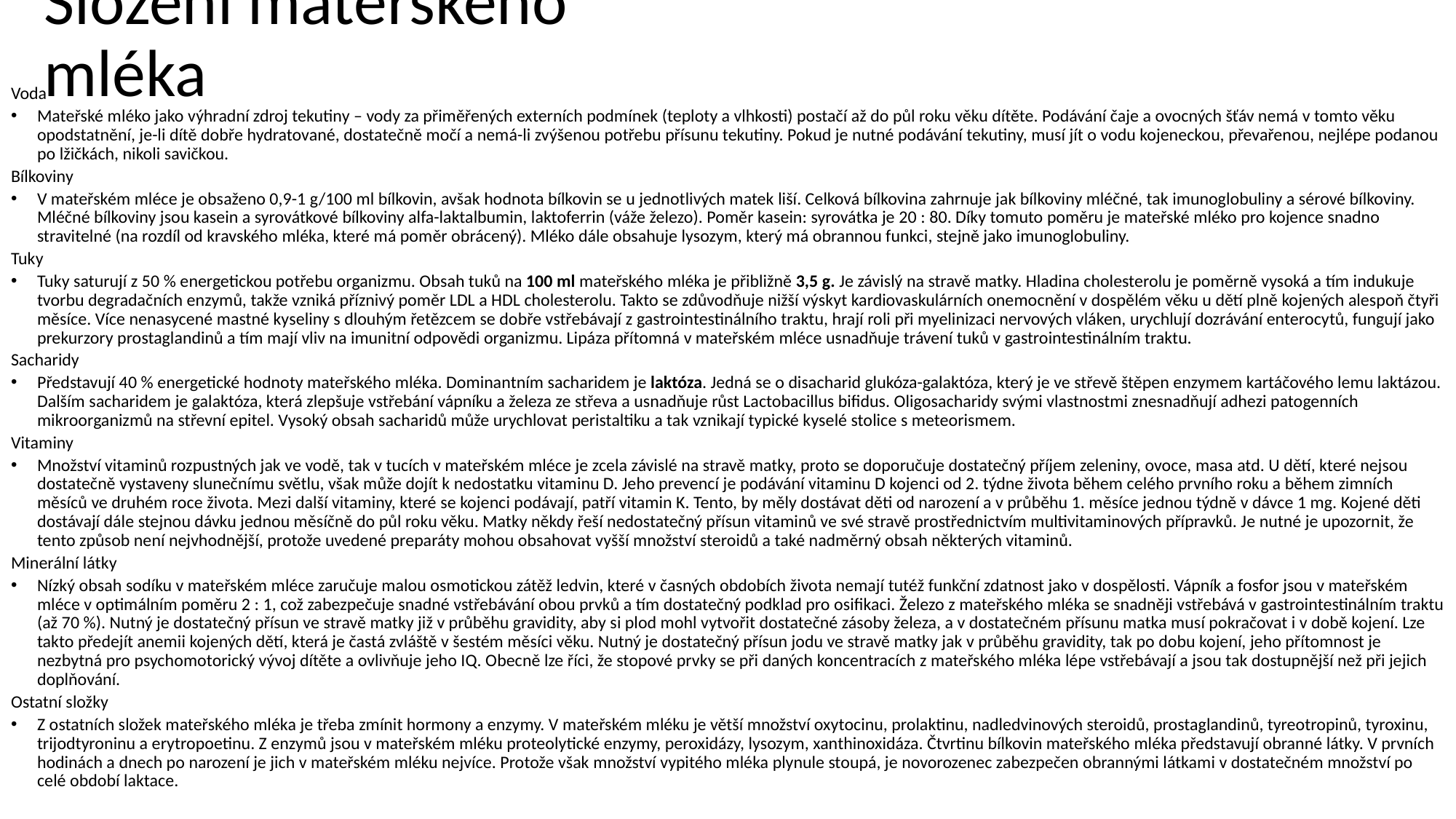

# Složení mateřského mléka
Voda
Mateřské mléko jako výhradní zdroj tekutiny – vody za přiměřených externích podmínek (teploty a vlhkosti) postačí až do půl roku věku dítěte. Podávání čaje a ovocných šťáv nemá v tomto věku opodstatnění, je-li dítě dobře hydratované, dostatečně močí a nemá-li zvýšenou potřebu přísunu tekutiny. Pokud je nutné podávání tekutiny, musí jít o vodu kojeneckou, převařenou, nejlépe podanou po lžičkách, nikoli savičkou.
Bílkoviny
V mateřském mléce je obsaženo 0,9-1 g/100 ml bílkovin, avšak hodnota bílkovin se u jednotlivých matek liší. Celková bílkovina zahrnuje jak bílkoviny mléčné, tak imunoglobuliny a sérové bílkoviny. Mléčné bílkoviny jsou kasein a syrovátkové bílkoviny alfa-laktalbumin, laktoferrin (váže železo). Poměr kasein: syrovátka je 20 : 80. Díky tomuto poměru je mateřské mléko pro kojence snadno stravitelné (na rozdíl od kravského mléka, které má poměr obrácený). Mléko dále obsahuje lysozym, který má obrannou funkci, stejně jako imunoglobuliny.
Tuky
Tuky saturují z 50 % energetickou potřebu organizmu. Obsah tuků na 100 ml mateřského mléka je přibližně 3,5 g. Je závislý na stravě matky. Hladina cholesterolu je poměrně vysoká a tím indukuje tvorbu degradačních enzymů, takže vzniká příznivý poměr LDL a HDL cholesterolu. Takto se zdůvodňuje nižší výskyt kardiovaskulárních onemocnění v dospělém věku u dětí plně kojených alespoň čtyři měsíce. Více nenasycené mastné kyseliny s dlouhým řetězcem se dobře vstřebávají z gastrointestinálního traktu, hrají roli při myelinizaci nervových vláken, urychlují dozrávání enterocytů, fungují jako prekurzory prostaglandinů a tím mají vliv na imunitní odpovědi organizmu. Lipáza přítomná v mateřském mléce usnadňuje trávení tuků v gastrointestinálním traktu.
Sacharidy
Představují 40 % energetické hodnoty mateřského mléka. Dominantním sacharidem je laktóza. Jedná se o disacharid glukóza-galaktóza, který je ve střevě štěpen enzymem kartáčového lemu laktázou. Dalším sacharidem je galaktóza, která zlepšuje vstřebání vápníku a železa ze střeva a usnadňuje růst Lactobacillus bifidus. Oligosacharidy svými vlastnostmi znesnadňují adhezi patogenních mikroorganizmů na střevní epitel. Vysoký obsah sacharidů může urychlovat peristaltiku a tak vznikají typické kyselé stolice s meteorismem.
Vitaminy
Množství vitaminů rozpustných jak ve vodě, tak v tucích v mateřském mléce je zcela závislé na stravě matky, proto se doporučuje dostatečný příjem zeleniny, ovoce, masa atd. U dětí, které nejsou dostatečně vystaveny slunečnímu světlu, však může dojít k nedostatku vitaminu D. Jeho prevencí je podávání vitaminu D kojenci od 2. týdne života během celého prvního roku a během zimních měsíců ve druhém roce života. Mezi další vitaminy, které se kojenci podávají, patří vitamin K. Tento, by měly dostávat děti od narození a v průběhu 1. měsíce jednou týdně v dávce 1 mg. Kojené děti dostávají dále stejnou dávku jednou měsíčně do půl roku věku. Matky někdy řeší nedostatečný přísun vitaminů ve své stravě prostřednictvím multivitaminových přípravků. Je nutné je upozornit, že tento způsob není nejvhodnější, protože uvedené preparáty mohou obsahovat vyšší množství steroidů a také nadměrný obsah některých vitaminů.
Minerální látky
Nízký obsah sodíku v mateřském mléce zaručuje malou osmotickou zátěž ledvin, které v časných obdobích života nemají tutéž funkční zdatnost jako v dospělosti. Vápník a fosfor jsou v mateřském mléce v optimálním poměru 2 : 1, což zabezpečuje snadné vstřebávání obou prvků a tím dostatečný podklad pro osifikaci. Železo z mateřského mléka se snadněji vstřebává v gastrointestinálním traktu (až 70 %). Nutný je dostatečný přísun ve stravě matky již v průběhu gravidity, aby si plod mohl vytvořit dostatečné zásoby železa, a v dostatečném přísunu matka musí pokračovat i v době kojení. Lze takto předejít anemii kojených dětí, která je častá zvláště v šestém měsíci věku. Nutný je dostatečný přísun jodu ve stravě matky jak v průběhu gravidity, tak po dobu kojení, jeho přítomnost je nezbytná pro psychomotorický vývoj dítěte a ovlivňuje jeho IQ. Obecně lze říci, že stopové prvky se při daných koncentracích z mateřského mléka lépe vstřebávají a jsou tak dostupnější než při jejich doplňování.
Ostatní složky
Z ostatních složek mateřského mléka je třeba zmínit hormony a enzymy. V mateřském mléku je větší množství oxytocinu, prolaktinu, nadledvinových steroidů, prostaglandinů, tyreotropinů, tyroxinu, trijodtyroninu a erytropoetinu. Z enzymů jsou v mateřském mléku proteolytické enzymy, peroxidázy, lysozym, xanthinoxidáza. Čtvrtinu bílkovin mateřského mléka představují obranné látky. V prvních hodinách a dnech po narození je jich v mateřském mléku nejvíce. Protože však množství vypitého mléka plynule stoupá, je novorozenec zabezpečen obrannými látkami v dostatečném množství po celé období laktace.